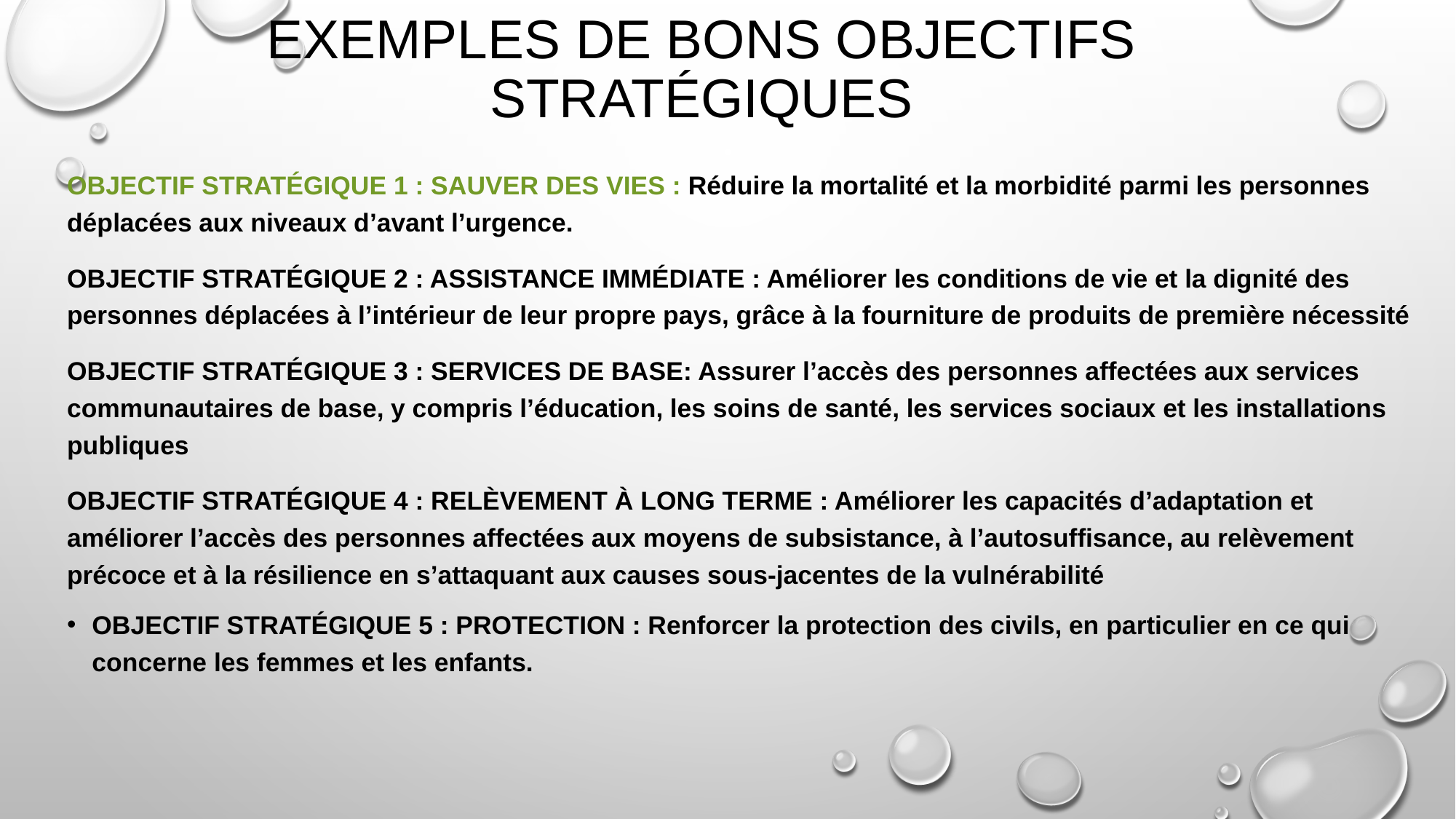

# Exemples de bons OBJECTIFS stratégiques
OBJECTIF STRATÉGIQUE 1 : SAUVER DES VIES : Réduire la mortalité et la morbidité parmi les personnes déplacées aux niveaux d’avant l’urgence.
OBJECTIF STRATÉGIQUE 2 : ASSISTANCE IMMÉDIATE : Améliorer les conditions de vie et la dignité des personnes déplacées à l’intérieur de leur propre pays, grâce à la fourniture de produits de première nécessité
OBJECTIF STRATÉGIQUE 3 : SERVICES DE BASE: Assurer l’accès des personnes affectées aux services communautaires de base, y compris l’éducation, les soins de santé, les services sociaux et les installations publiques
OBJECTIF STRATÉGIQUE 4 : RELÈVEMENT À LONG TERME : Améliorer les capacités d’adaptation et améliorer l’accès des personnes affectées aux moyens de subsistance, à l’autosuffisance, au relèvement précoce et à la résilience en s’attaquant aux causes sous-jacentes de la vulnérabilité
OBJECTIF STRATÉGIQUE 5 : PROTECTION : Renforcer la protection des civils, en particulier en ce qui concerne les femmes et les enfants.